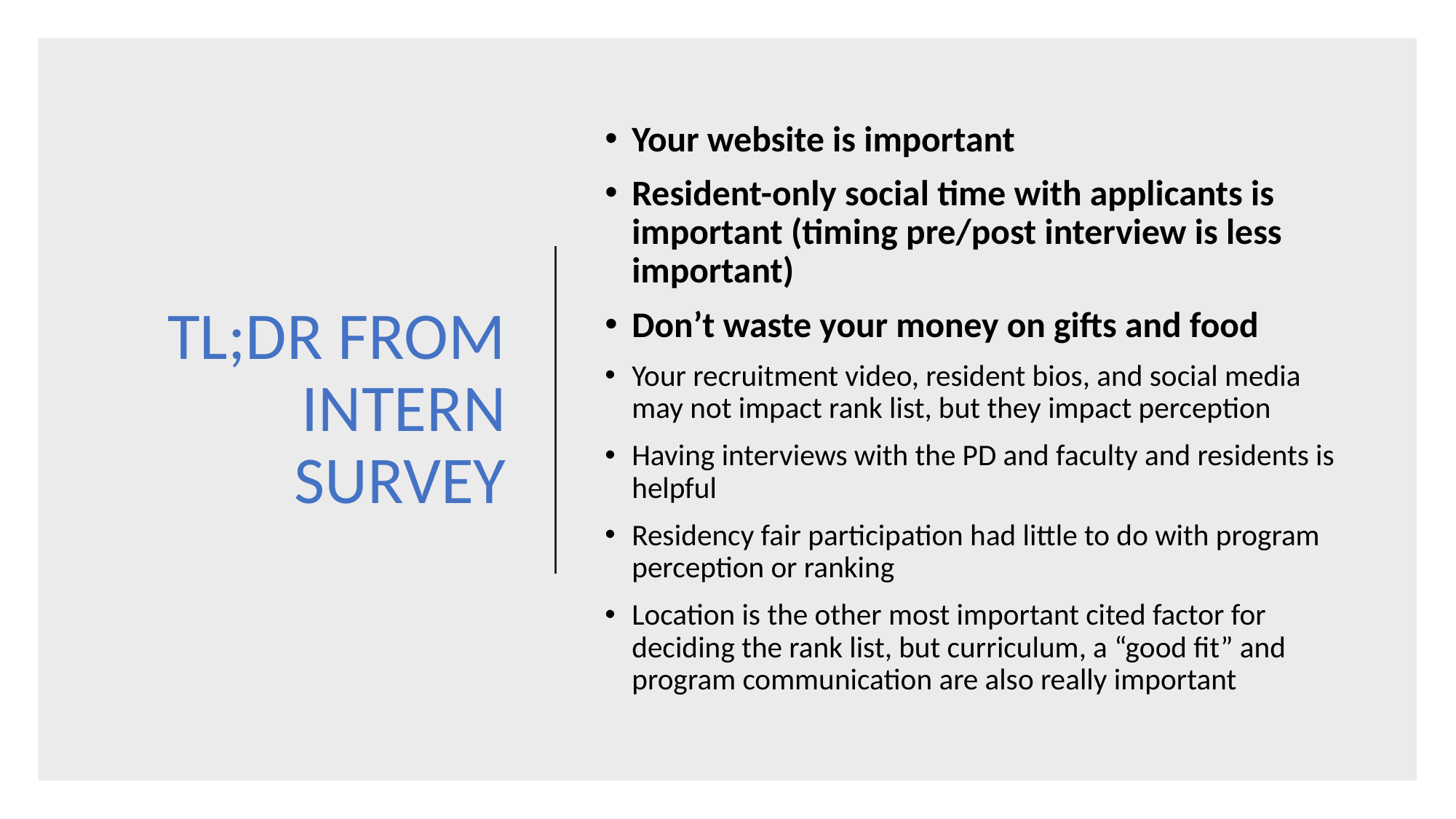

# TL;DR FROM INTERN SURVEY
Your website is important
Resident-only social time with applicants is important (timing pre/post interview is less important)
Don’t waste your money on gifts and food
Your recruitment video, resident bios, and social media may not impact rank list, but they impact perception
Having interviews with the PD and faculty and residents is helpful
Residency fair participation had little to do with program perception or ranking
Location is the other most important cited factor for deciding the rank list, but curriculum, a “good fit” and program communication are also really important